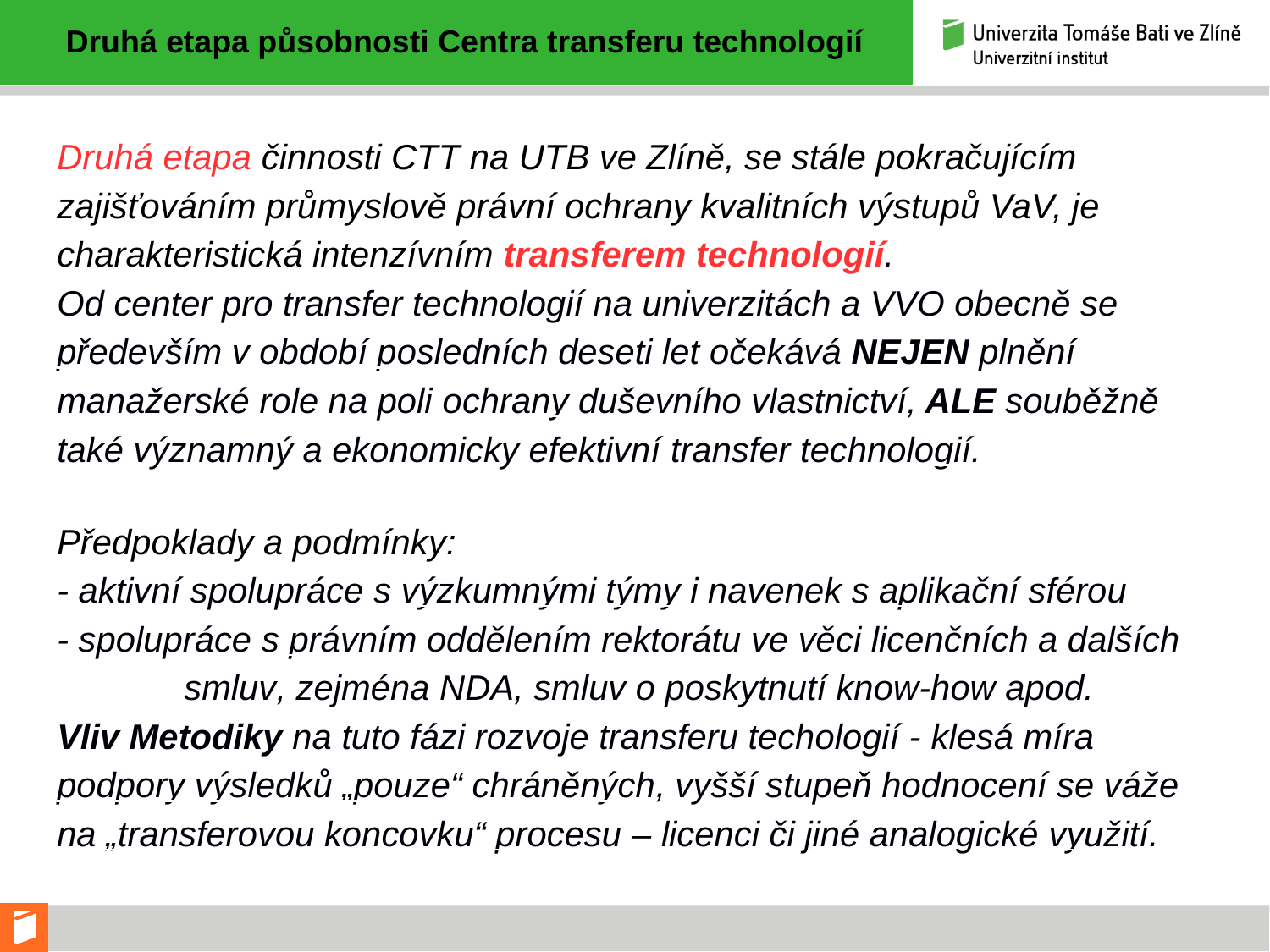

Druhá etapa působnosti Centra transferu technologií
Druhá etapa činnosti CTT na UTB ve Zlíně, se stále pokračujícím zajišťováním průmyslově právní ochrany kvalitních výstupů VaV, je charakteristická intenzívním transferem technologií.
Od center pro transfer technologií na univerzitách a VVO obecně se především v období posledních deseti let očekává NEJEN plnění manažerské role na poli ochrany duševního vlastnictví, ALE souběžně také významný a ekonomicky efektivní transfer technologií.

Předpoklady a podmínky:
- aktivní spolupráce s výzkumnými týmy i navenek s aplikační sférou
- spolupráce s právním oddělením rektorátu ve věci licenčních a dalších  	smluv, zejména NDA, smluv o poskytnutí know-how apod.
Vliv Metodiky na tuto fázi rozvoje transferu techologií - klesá míra  podpory výsledků „pouze“ chráněných, vyšší stupeň hodnocení se váže na „transferovou koncovku“ procesu – licenci či jiné analogické využití.